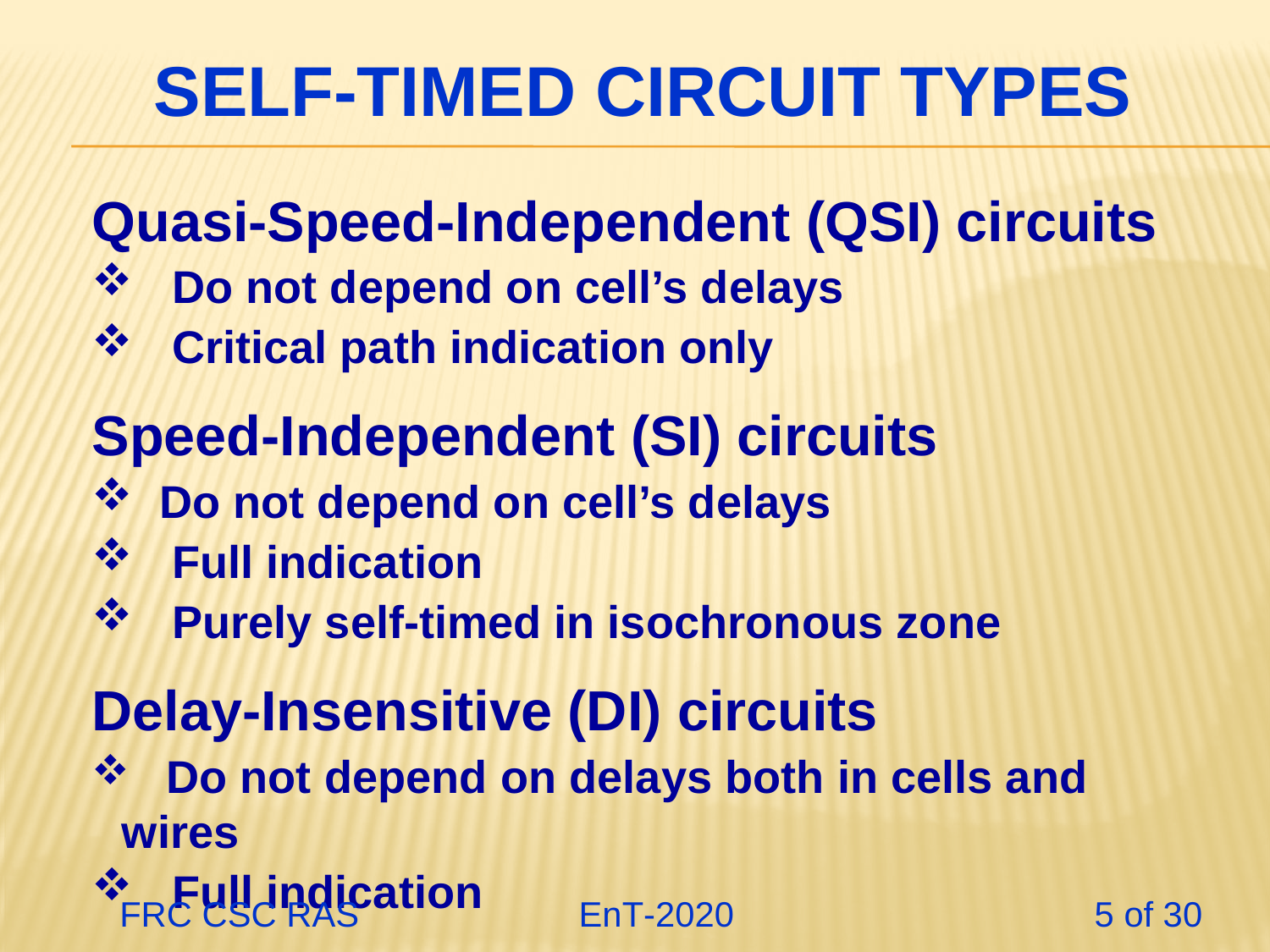

# Self-timed Circuit types
Quasi-Speed-Independent (QSI) circuits
   Do not depend on cell’s delays
   Critical path indication only
Speed-Independent (SI) circuits
  Do not depend on cell’s delays
   Full indication
   Purely self-timed in isochronous zone
Delay-Insensitive (DI) circuits
   Do not depend on delays both in cells and wires
   Full indication
           FRC CSC RAS 		      EnT-2020                                     5 of 30